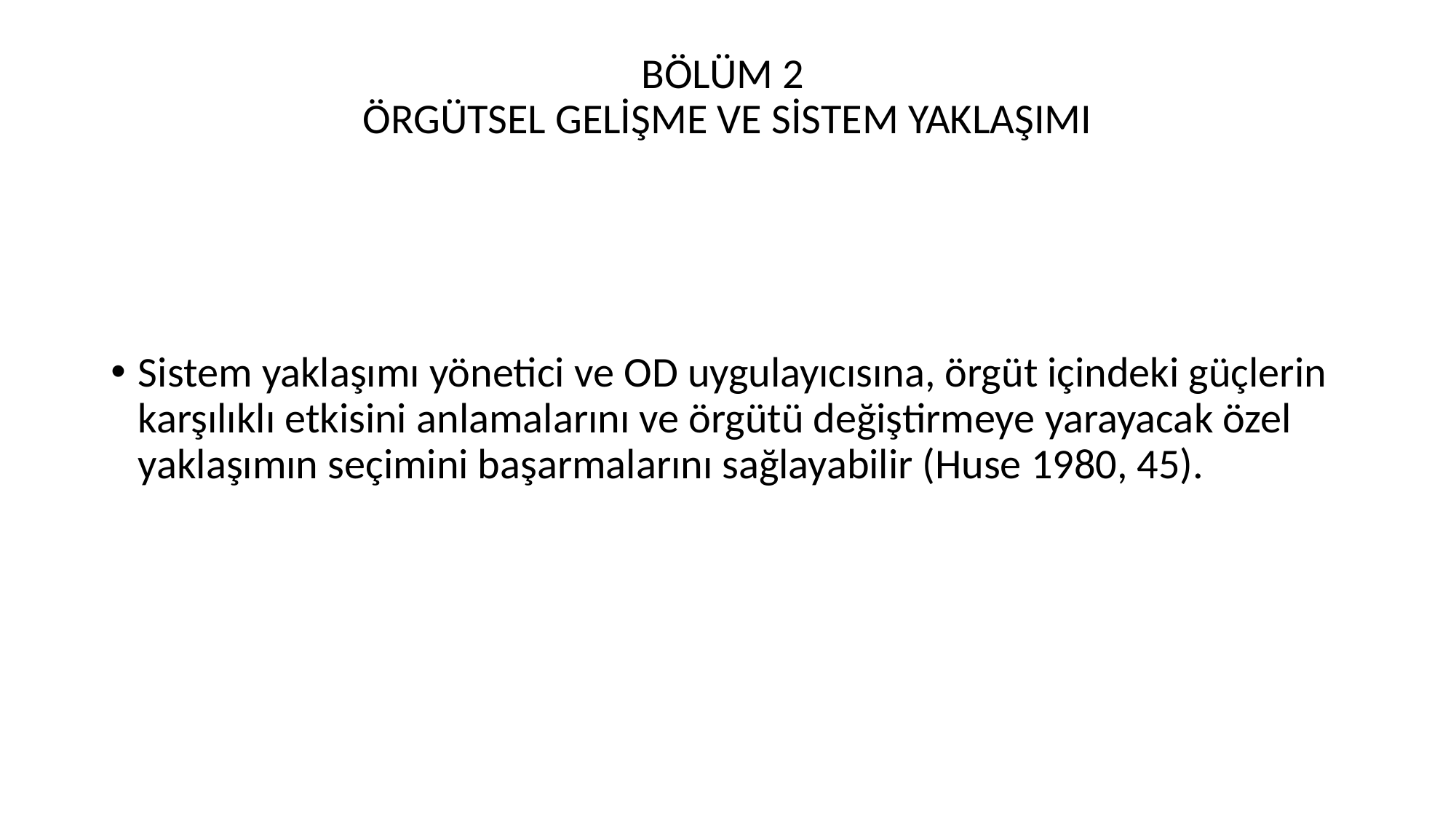

# BÖLÜM 2 ÖRGÜTSEL GELİŞME VE SİSTEM YAKLAŞIMI

Sistem yaklaşımı yönetici ve OD uygulayıcısına, örgüt içindeki güçlerin karşılıklı etkisini anlamalarını ve örgütü değiştirmeye yarayacak özel yaklaşımın seçimini başarmalarını sağlayabilir (Huse 1980, 45).